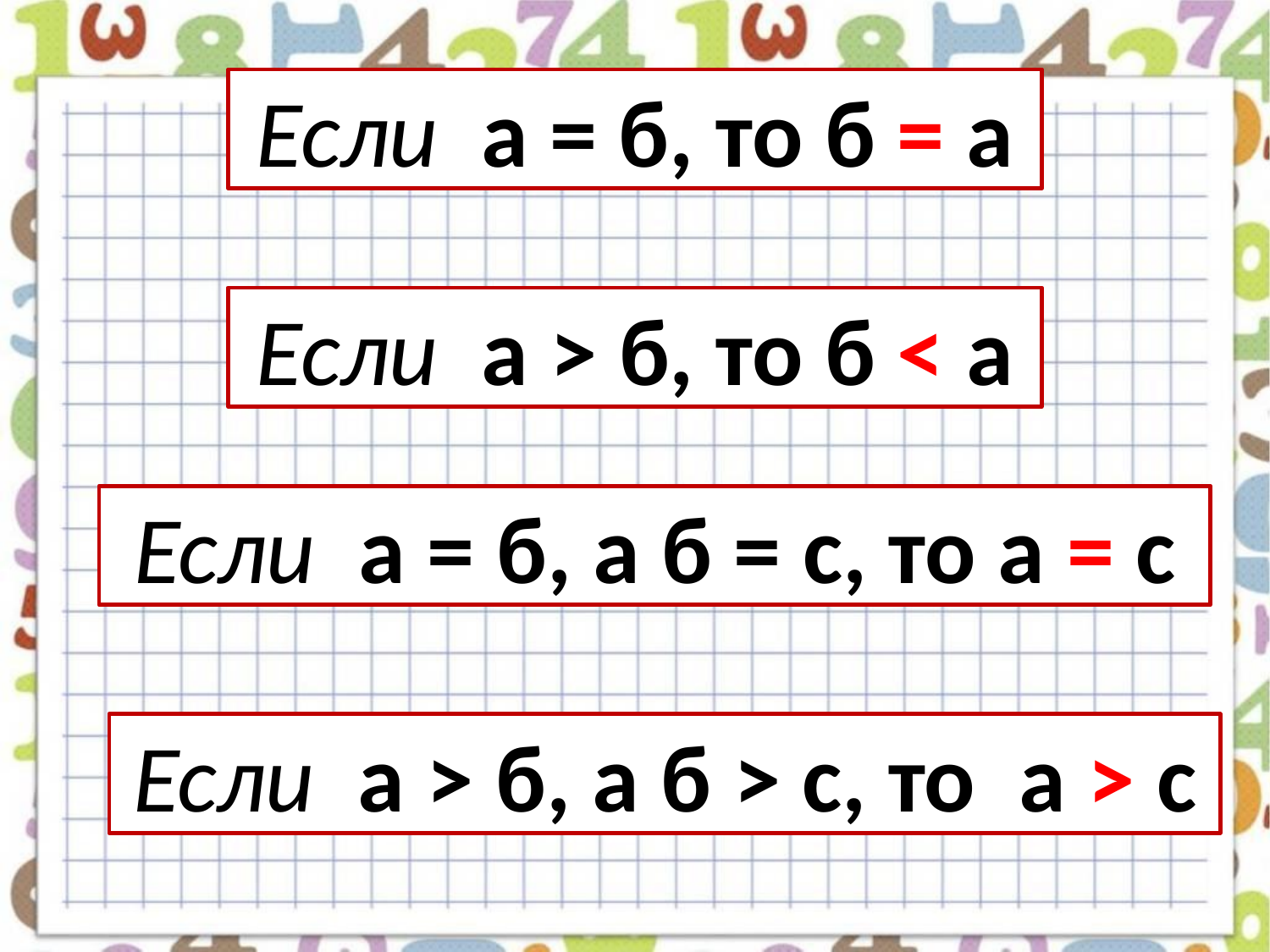

#

Если  а = б, то б = а
Если  а > б, то б < а
Если  а = б, а б = с, то а = с
Если  а > б, а б > с, то  а > с